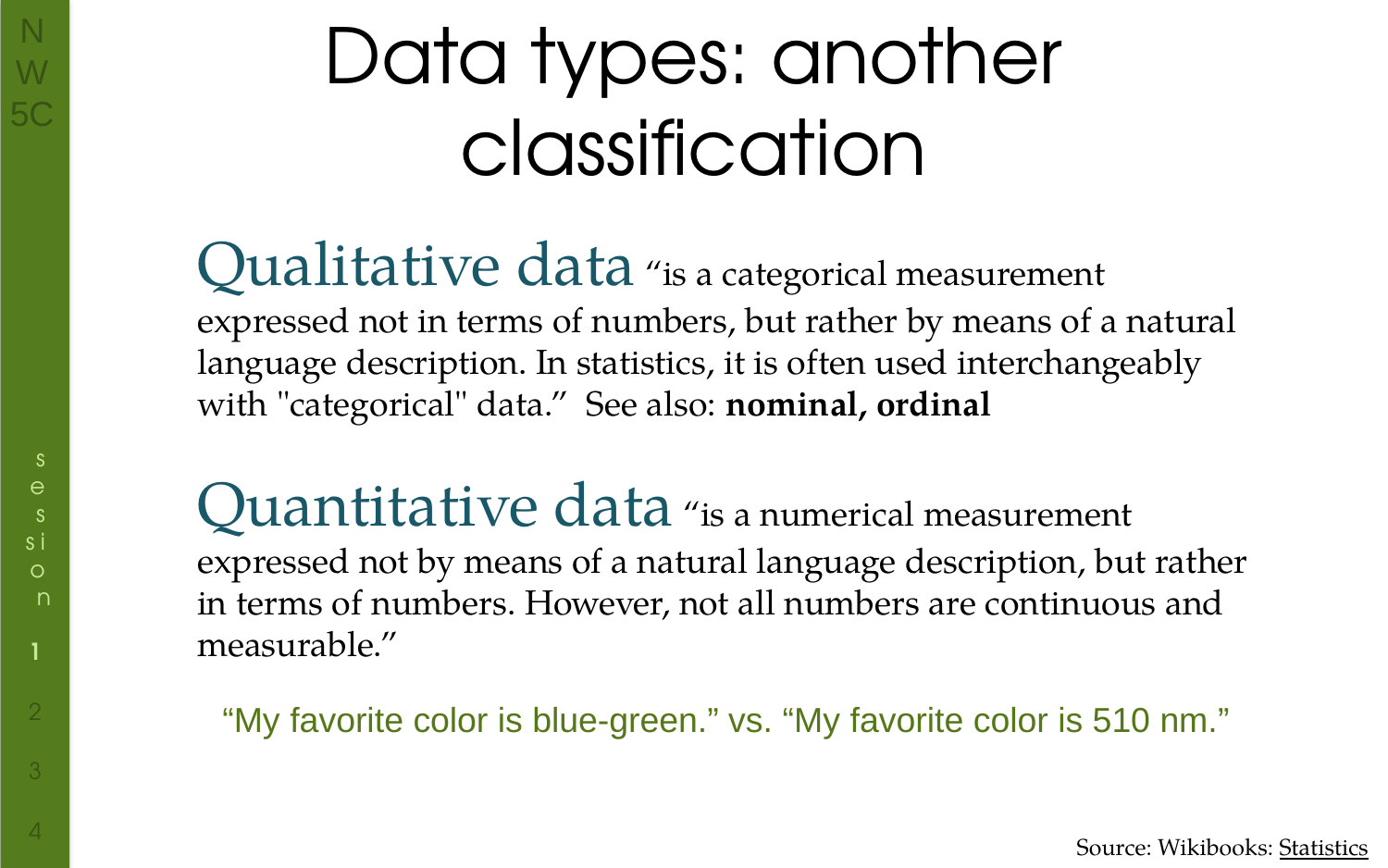

# Data types: another classification
Qualitative data “is a categorical measurement expressed not in terms of numbers, but rather by means of a natural language description. In statistics, it is often used interchangeably with "categorical" data.”  See also: nominal, ordinal
Quantitative data “is a numerical measurement expressed not by means of a natural language description, but rather in terms of numbers. However, not all numbers are continuous and measurable.”
“My favorite color is blue-green.” vs. “My favorite color is 510 nm.”
Source: Wikibooks: Statistics